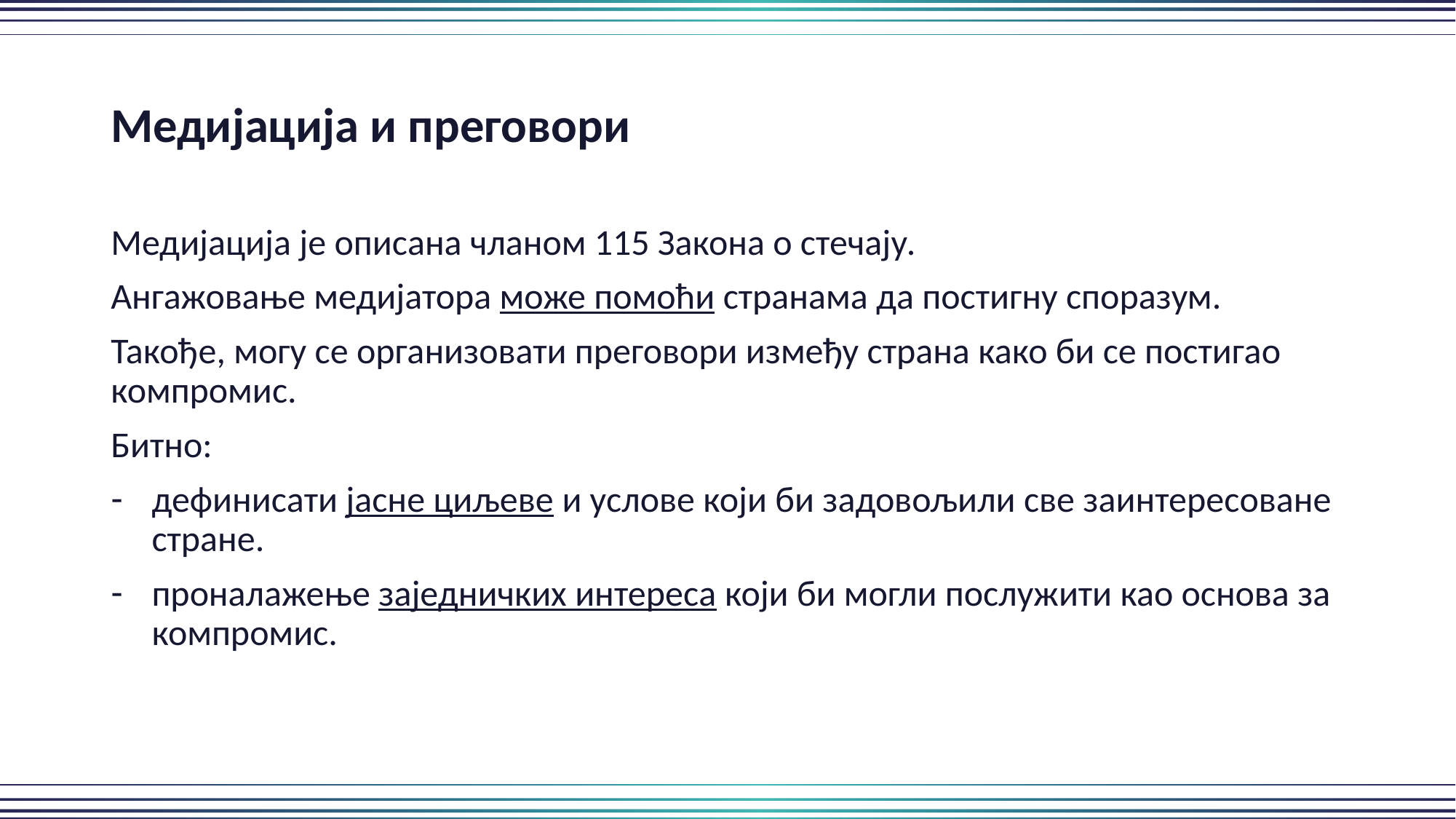

Медијација и преговори
Медијација је описана чланом 115 Закона о стечају.
Ангажовање медијатора може помоћи странама да постигну споразум.
Такође, могу се организовати преговори између страна како би се постигао компромис.
Битно:
дефинисати јасне циљеве и услове који би задовољили све заинтересоване стране.
проналажење заједничких интереса који би могли послужити као основа за компромис.